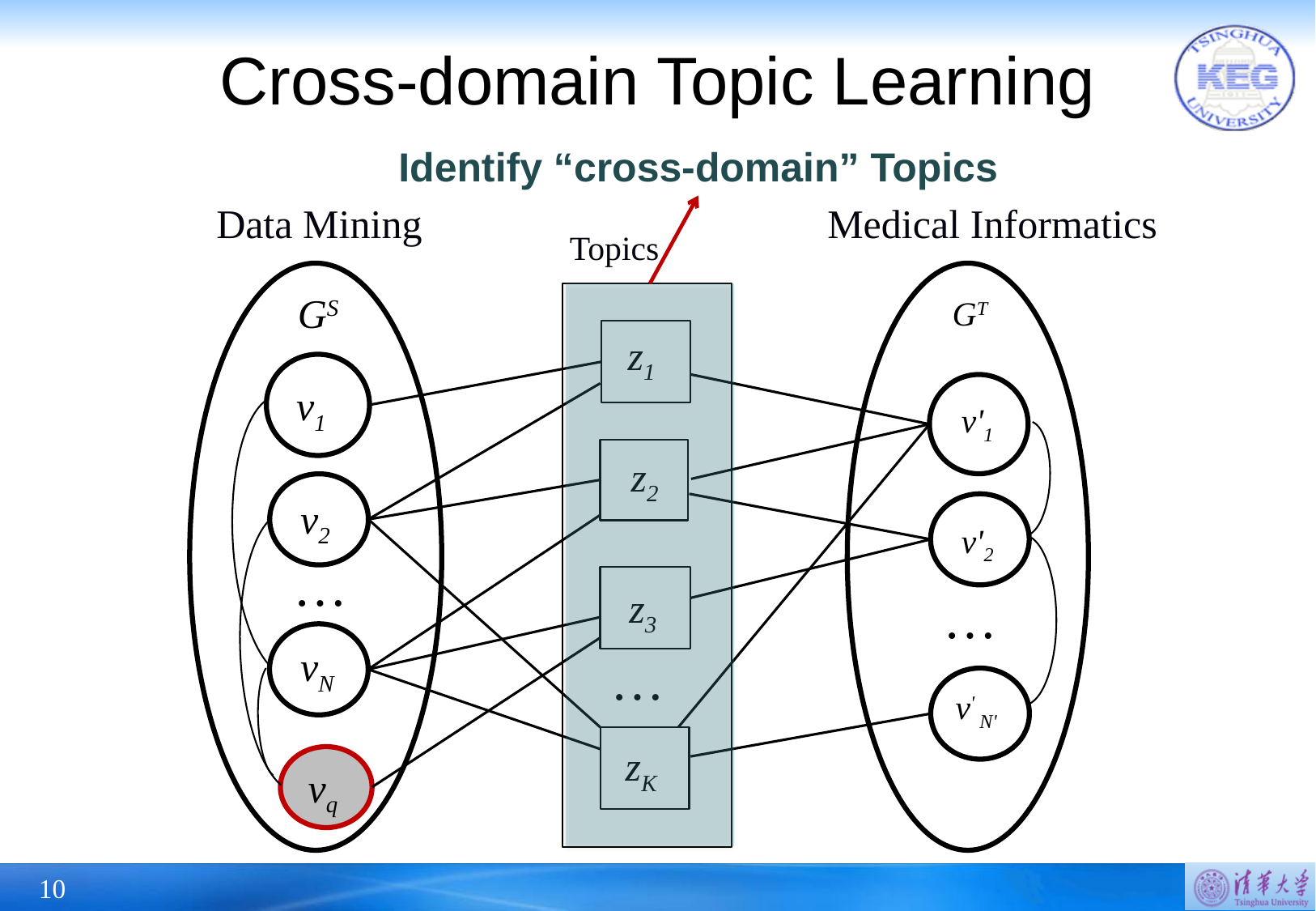

# Cross-domain Topic Learning
Identify “cross-domain” Topics
Data Mining
Medical Informatics
Topics

GS

GT

z1

v1
v'1

z2

v2

v'2
…

z3
…

vN
…

v' N'

zK

vq